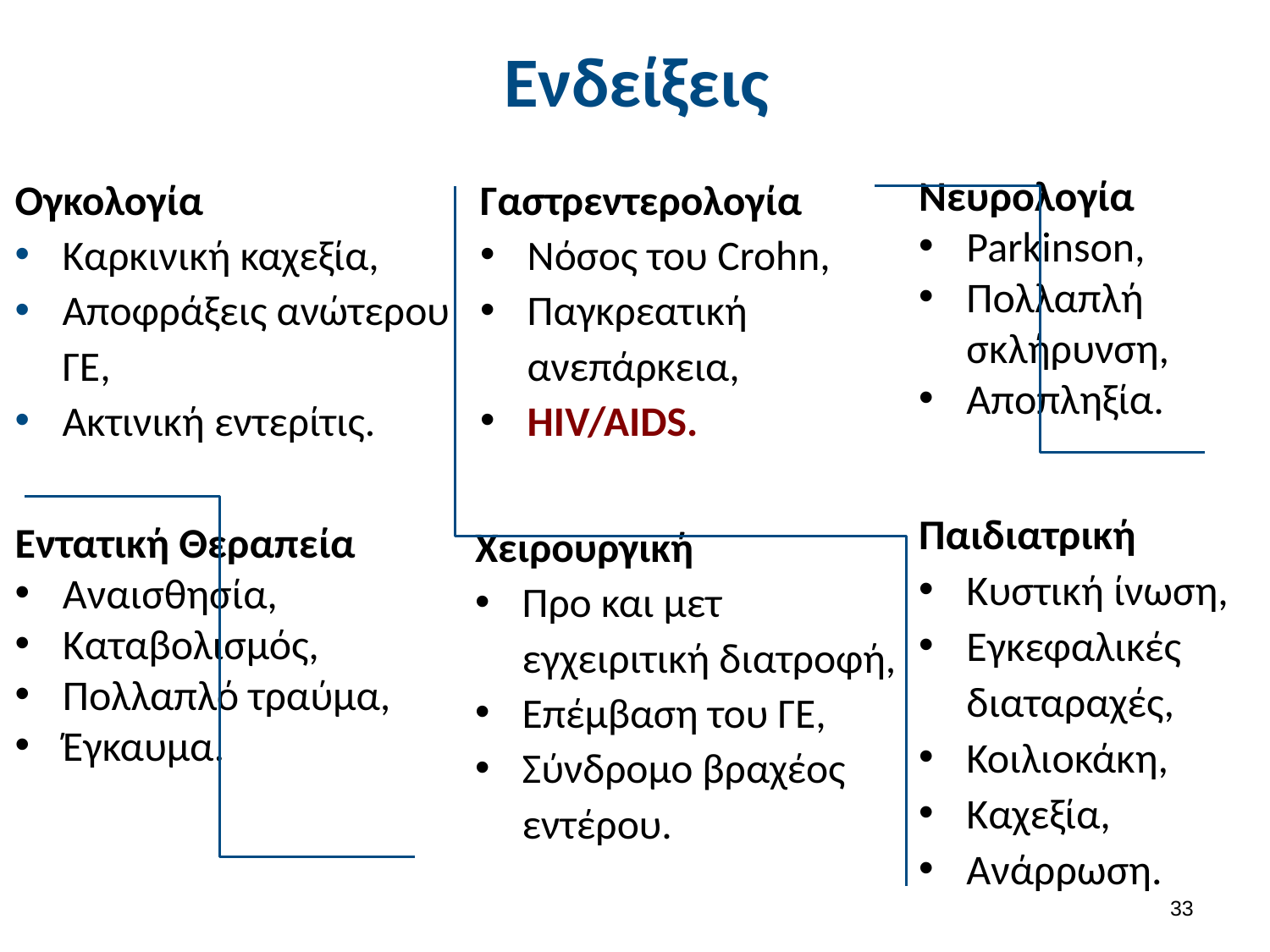

# Ενδείξεις
Ογκολογία
Καρκινική καχεξία,
Αποφράξεις ανώτερου ΓΕ,
Ακτινική εντερίτις.
Γαστρεντερολογία
Νόσος του Crohn,
Παγκρεατική ανεπάρκεια,
HIV/AIDS.
Νευρολογία
Parkinson,
Πολλαπλή σκλήρυνση,
Αποπληξία.
Παιδιατρική
Κυστική ίνωση,
Εγκεφαλικές διαταραχές,
Κοιλιοκάκη,
Καχεξία,
Ανάρρωση.
Χειρουργική
Προ και μετ εγχειριτική διατροφή,
Επέμβαση του ΓΕ,
Σύνδρομο βραχέος εντέρου.
Εντατική Θεραπεία
Αναισθησία,
Καταβολισμός,
Πολλαπλό τραύμα,
Έγκαυμα.
33